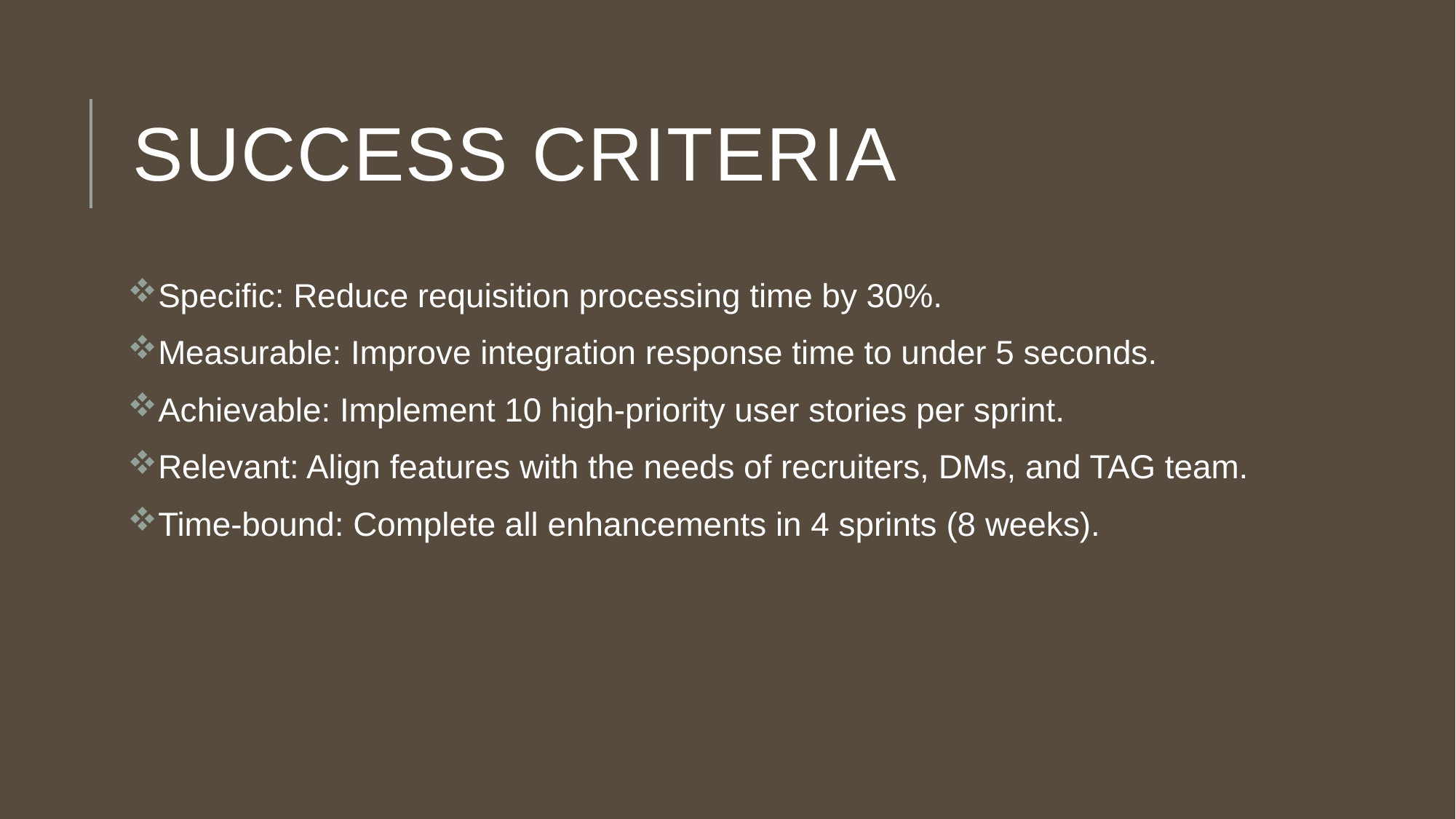

# Success Criteria
Specific: Reduce requisition processing time by 30%.
Measurable: Improve integration response time to under 5 seconds.
Achievable: Implement 10 high-priority user stories per sprint.
Relevant: Align features with the needs of recruiters, DMs, and TAG team.
Time-bound: Complete all enhancements in 4 sprints (8 weeks).